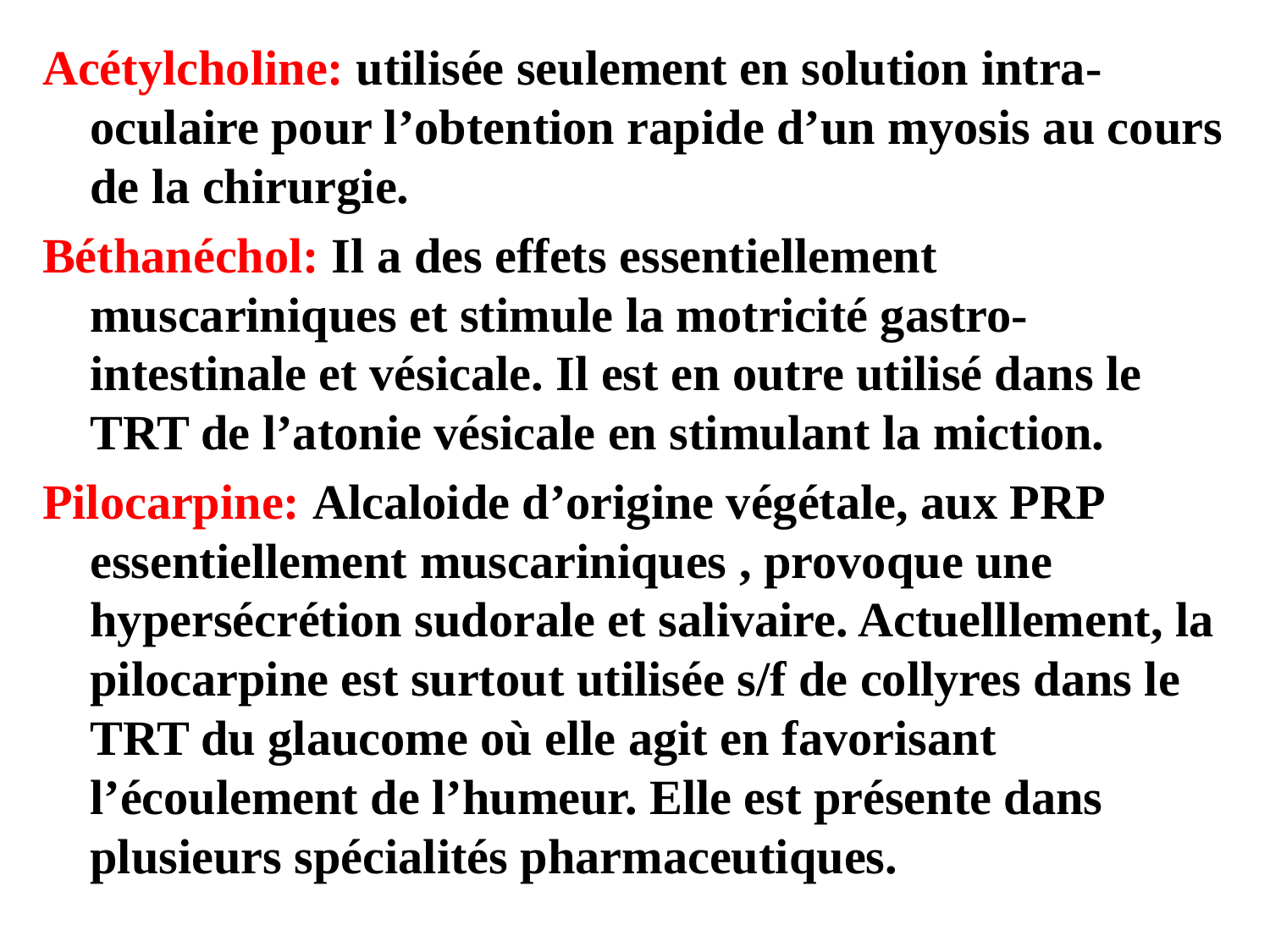

Acétylcholine: utilisée seulement en solution intra-oculaire pour l’obtention rapide d’un myosis au cours de la chirurgie.
Béthanéchol: Il a des effets essentiellement muscariniques et stimule la motricité gastro-intestinale et vésicale. Il est en outre utilisé dans le TRT de l’atonie vésicale en stimulant la miction.
Pilocarpine: Alcaloide d’origine végétale, aux PRP essentiellement muscariniques , provoque une hypersécrétion sudorale et salivaire. Actuelllement, la pilocarpine est surtout utilisée s/f de collyres dans le TRT du glaucome où elle agit en favorisant l’écoulement de l’humeur. Elle est présente dans plusieurs spécialités pharmaceutiques.